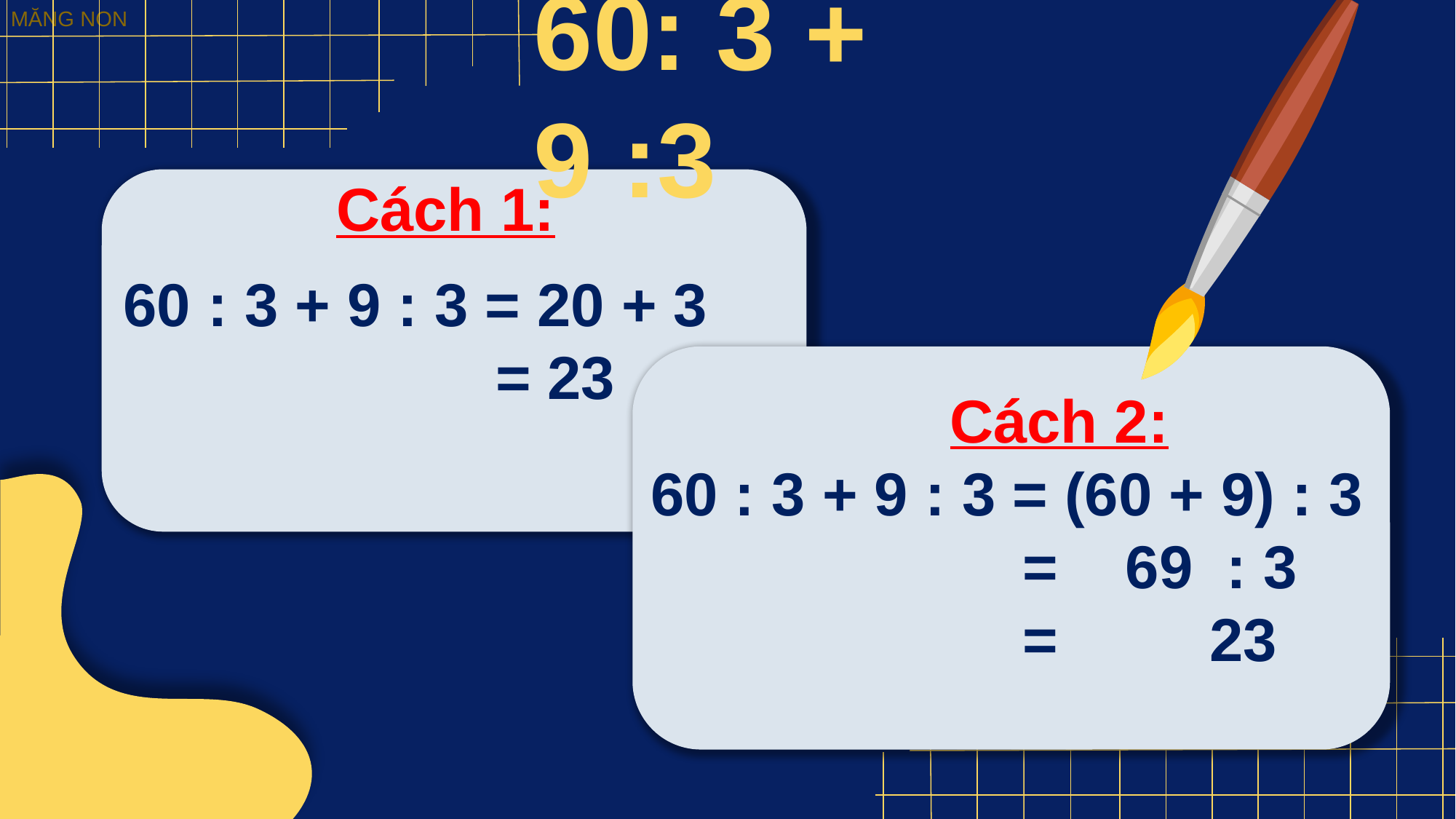

60: 3 + 9 :3

Cách 1:

60 : 3 + 9 : 3 = 20 + 3
                      = 23

Cách 2:
60 : 3 + 9 : 3 = (60 + 9) : 3
                      =    69  : 3
                      =         23